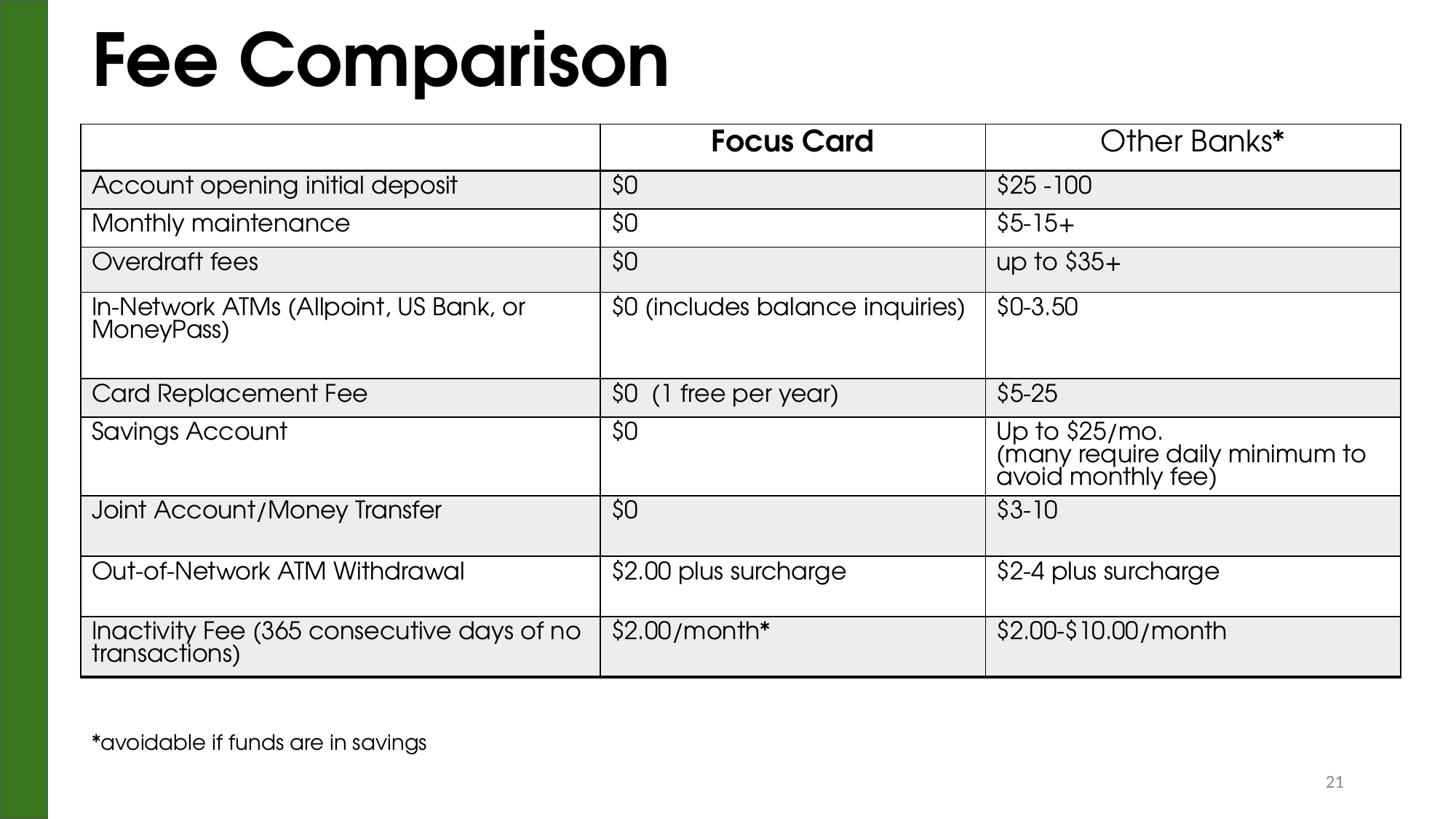

# Fee Comparison
|  | Focus Card | Other Banks\* |
| --- | --- | --- |
| Account opening initial deposit | $0 | $25 -100 |
| Monthly maintenance | $0 | $5-15+ |
| Overdraft fees | $0 | up to $35+ |
| In-Network ATMs (Allpoint, US Bank, or MoneyPass) | $0 (includes balance inquiries) | $0-3.50 |
| Card Replacement Fee | $0 (1 free per year) | $5-25 |
| Savings Account | $0 | Up to $25/mo. (many require daily minimum to avoid monthly fee) |
| Joint Account/Money Transfer | $0 | $3-10 |
| Out-of-Network ATM Withdrawal | $2.00 plus surcharge | $2-4 plus surcharge |
| Inactivity Fee (365 consecutive days of no transactions) | $2.00/month\* | $2.00-$10.00/month |
*avoidable if funds are in savings
21
*